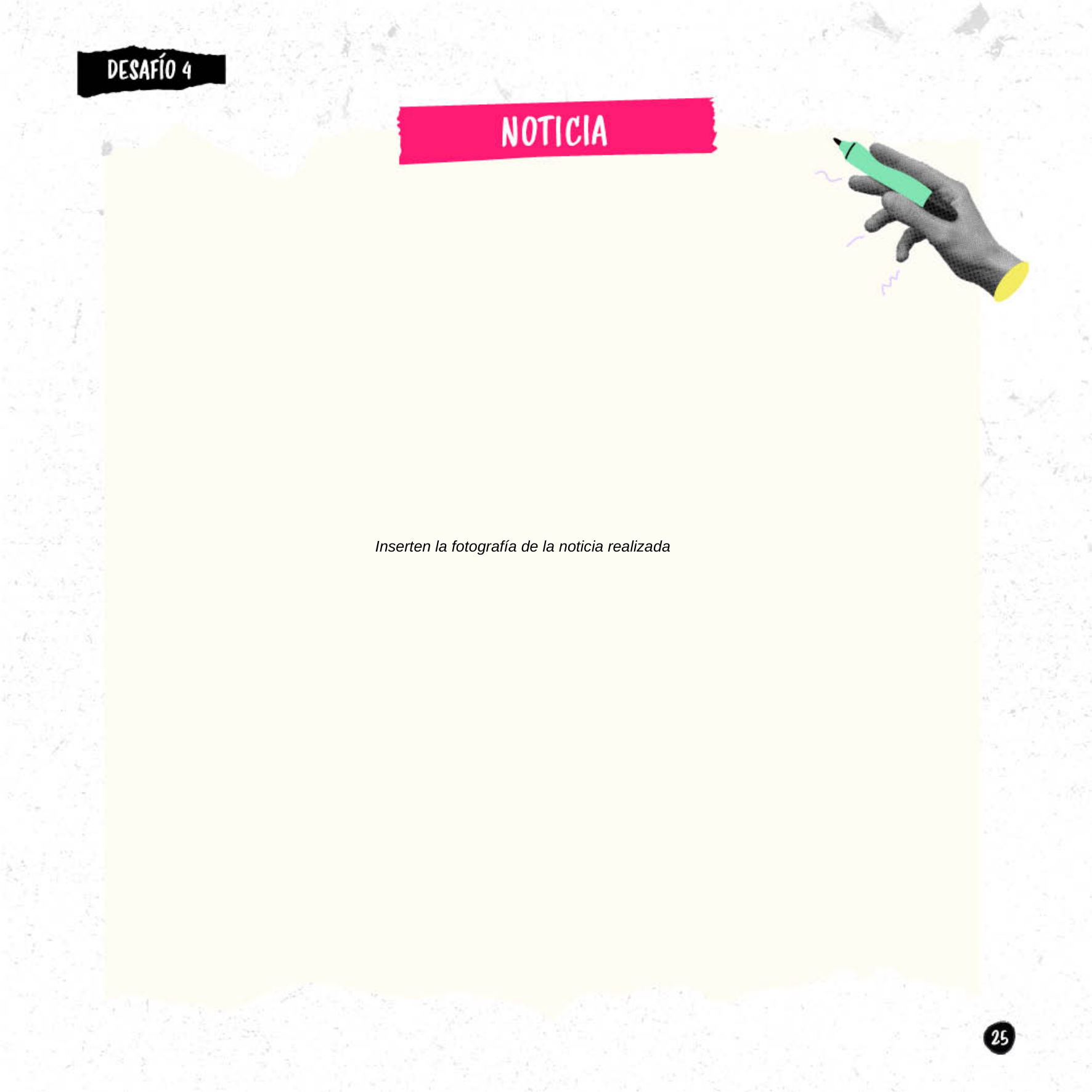

Inserten la fotografía de la noticia realizada